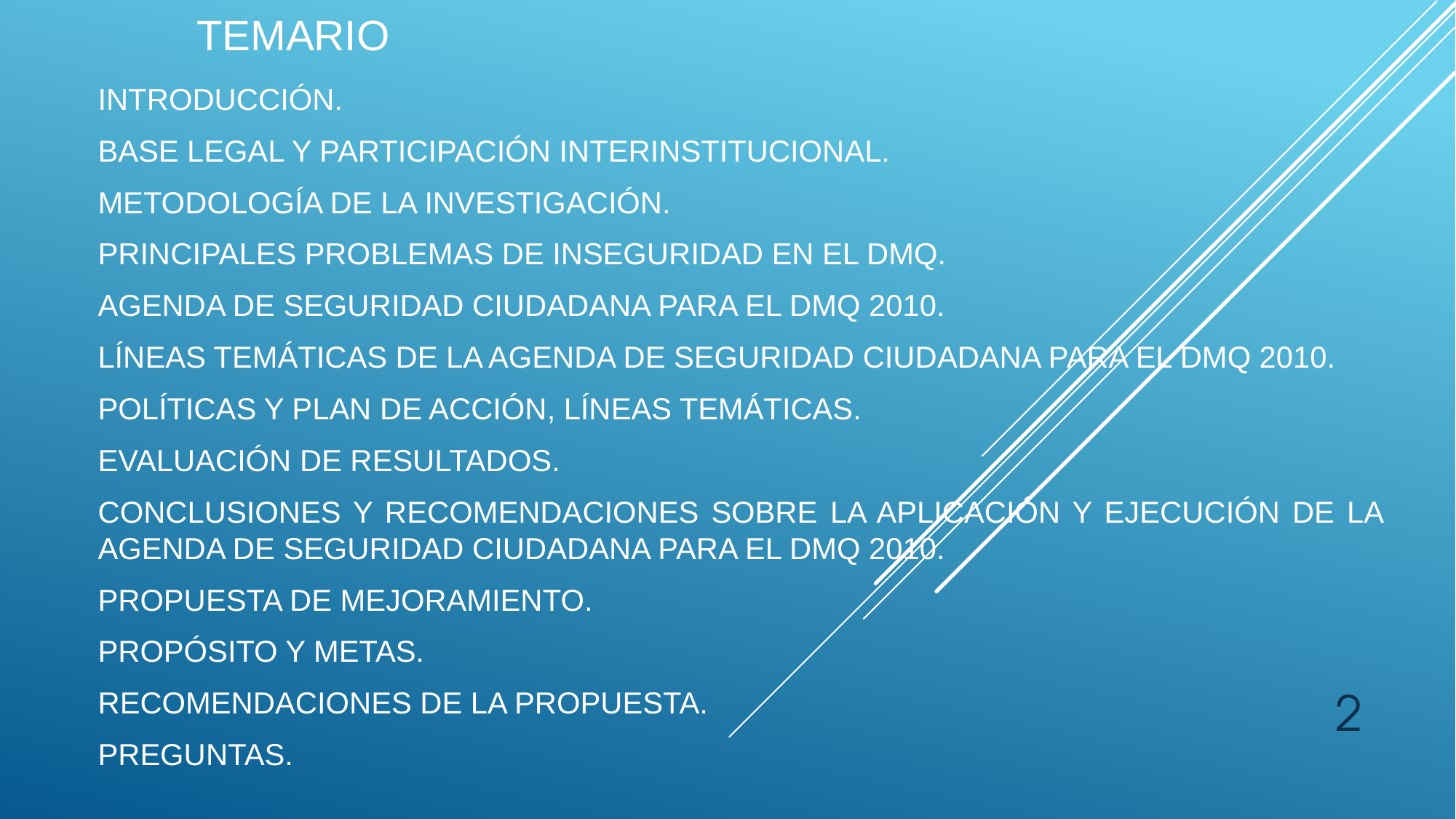

# TEMARIO
INTRODUCCIÓN.
BASE LEGAL Y PARTICIPACIÓN INTERINSTITUCIONAL.
METODOLOGÍA DE LA INVESTIGACIÓN.
PRINCIPALES PROBLEMAS DE INSEGURIDAD EN EL DMQ.
AGENDA DE SEGURIDAD CIUDADANA PARA EL DMQ 2010.
LÍNEAS TEMÁTICAS DE LA AGENDA DE SEGURIDAD CIUDADANA PARA EL DMQ 2010.
POLÍTICAS Y PLAN DE ACCIÓN, LÍNEAS TEMÁTICAS.
EVALUACIÓN DE RESULTADOS.
CONCLUSIONES Y RECOMENDACIONES SOBRE LA APLICACIÓN Y EJECUCIÓN DE LA AGENDA DE SEGURIDAD CIUDADANA PARA EL DMQ 2010.
PROPUESTA DE MEJORAMIENTO.
PROPÓSITO Y METAS.
RECOMENDACIONES DE LA PROPUESTA.
PREGUNTAS.

2